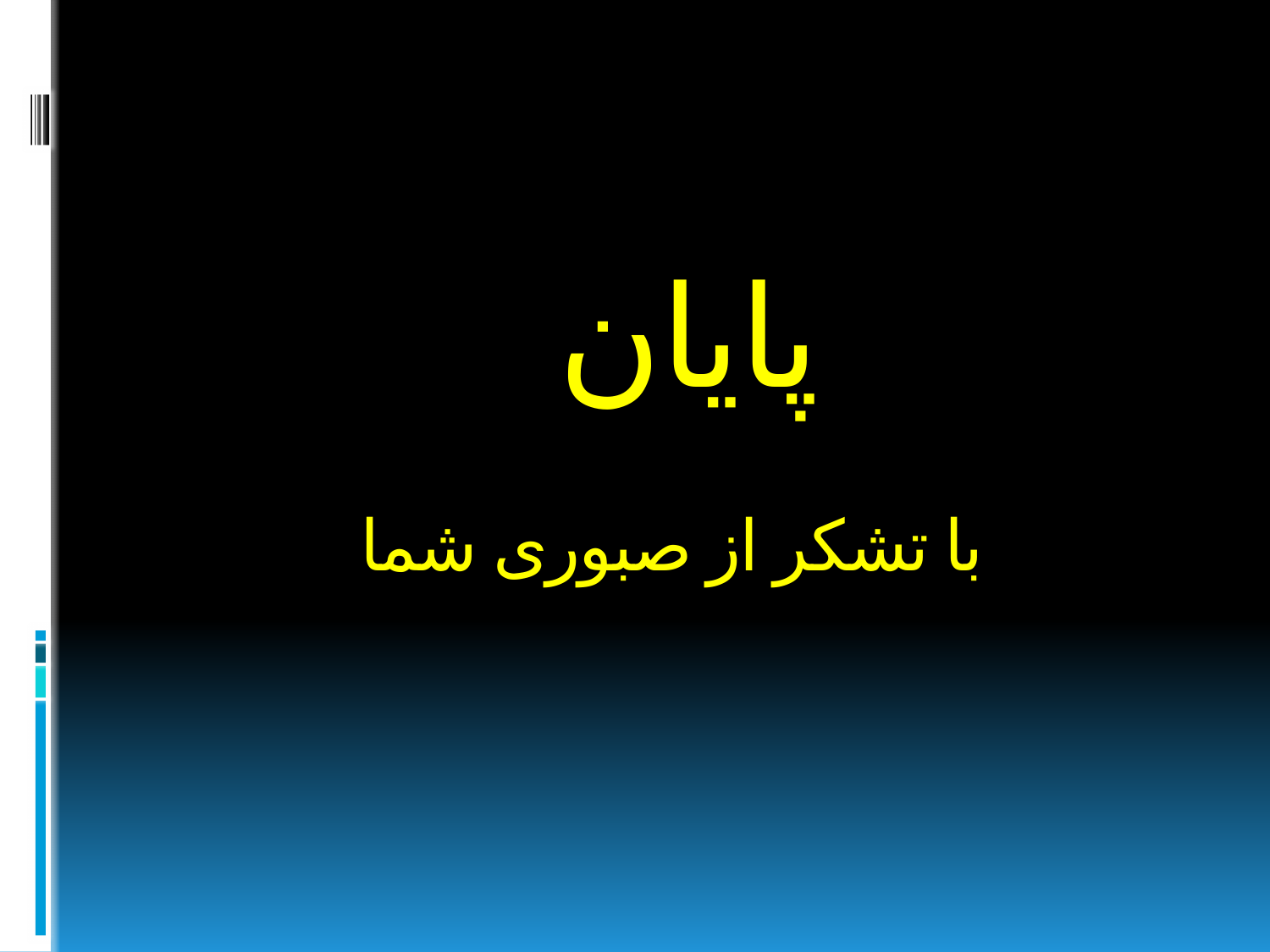

# پایان با تشکر از صبوری شما